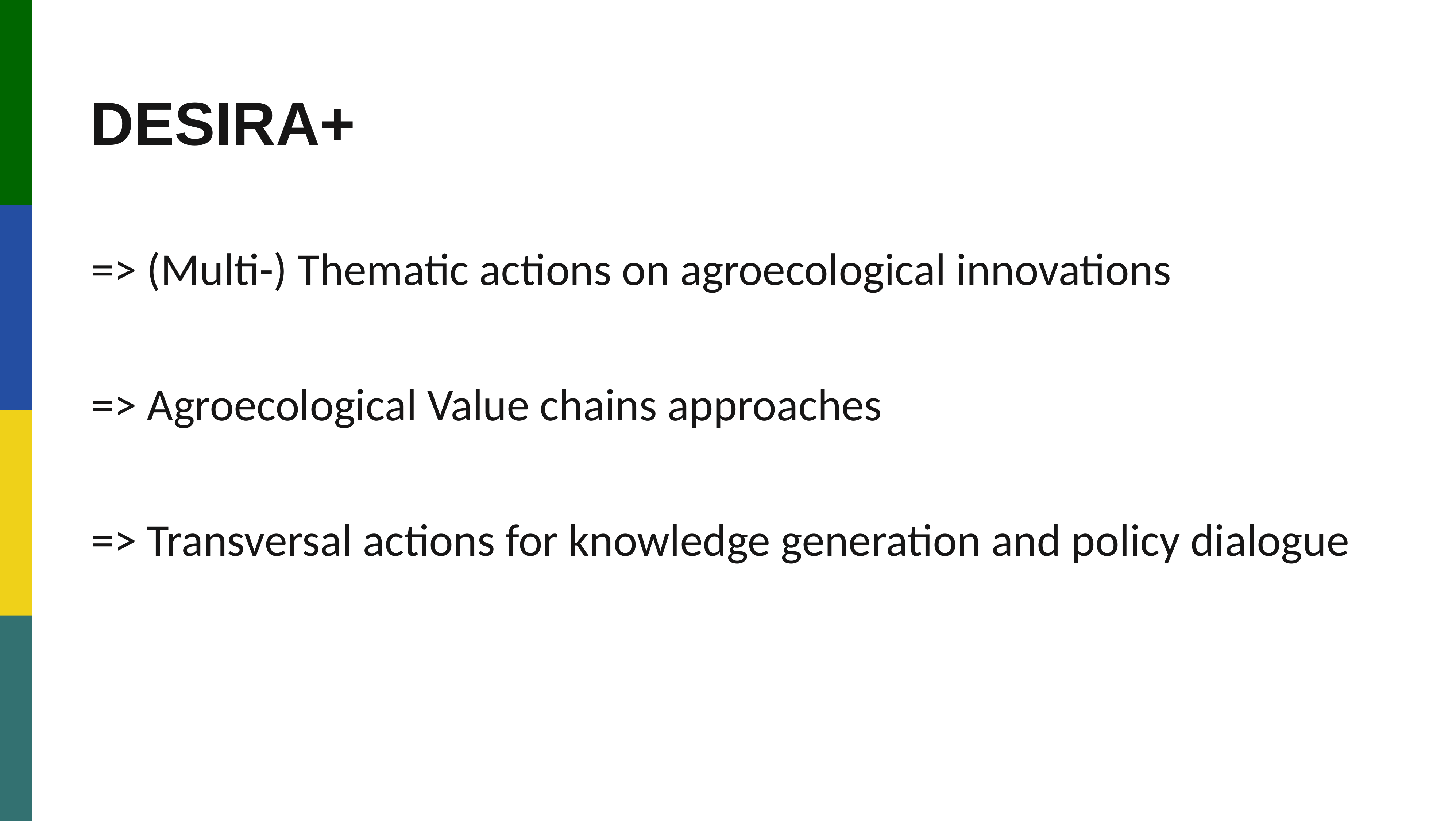

DESIRA+

=> (Multi-) Thematic actions on agroecological innovations

=> Agroecological Value chains approaches

=> Transversal actions for knowledge generation and policy dialogue